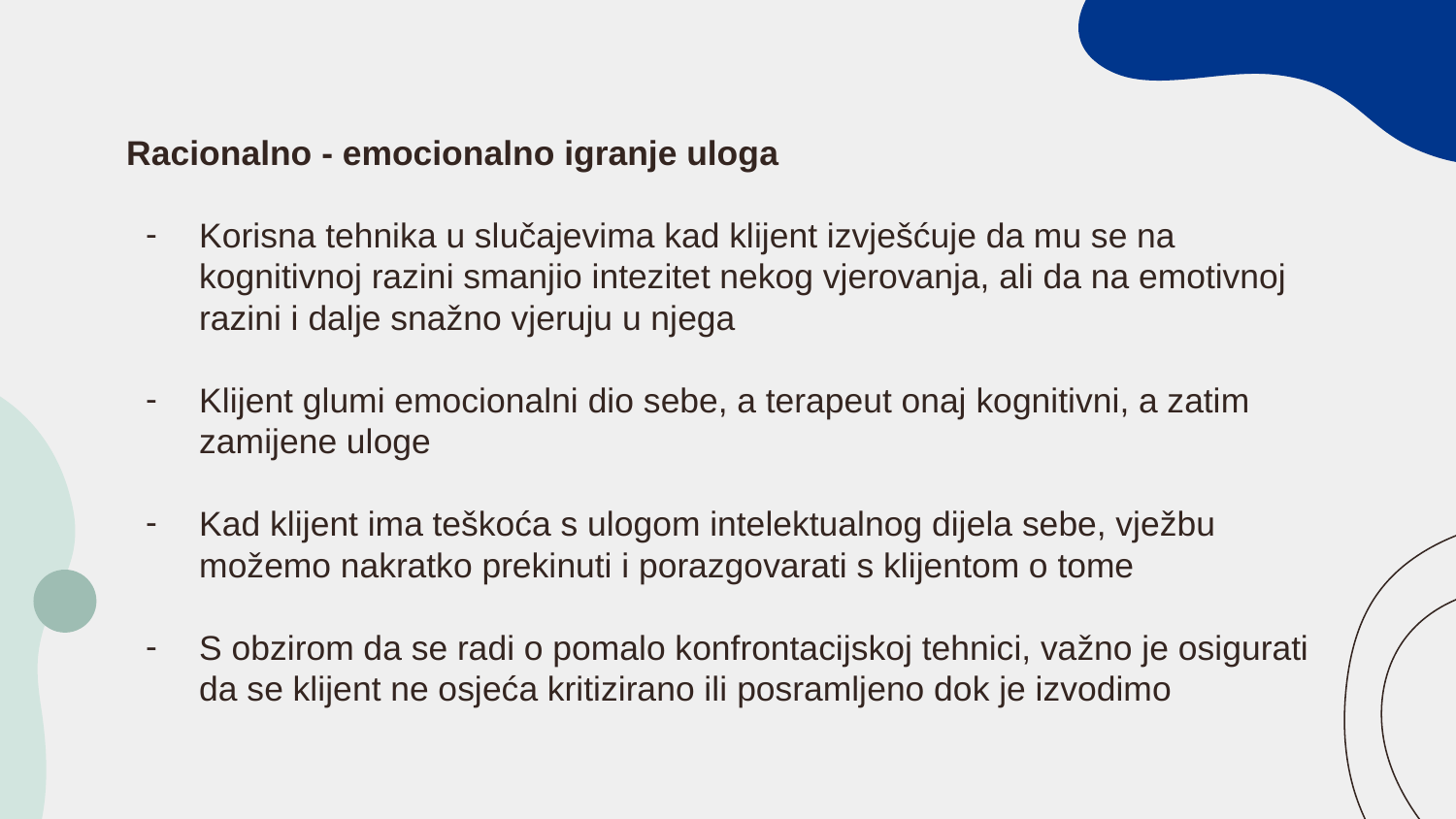

Racionalno - emocionalno igranje uloga

Korisna tehnika u slučajevima kad klijent izvješćuje da mu se na kognitivnoj razini smanjio intezitet nekog vjerovanja, ali da na emotivnoj razini i dalje snažno vjeruju u njega

Klijent glumi emocionalni dio sebe, a terapeut onaj kognitivni, a zatim zamijene uloge

Kad klijent ima teškoća s ulogom intelektualnog dijela sebe, vježbu možemo nakratko prekinuti i porazgovarati s klijentom o tome

S obzirom da se radi o pomalo konfrontacijskoj tehnici, važno je osigurati da se klijent ne osjeća kritizirano ili posramljeno dok je izvodimo